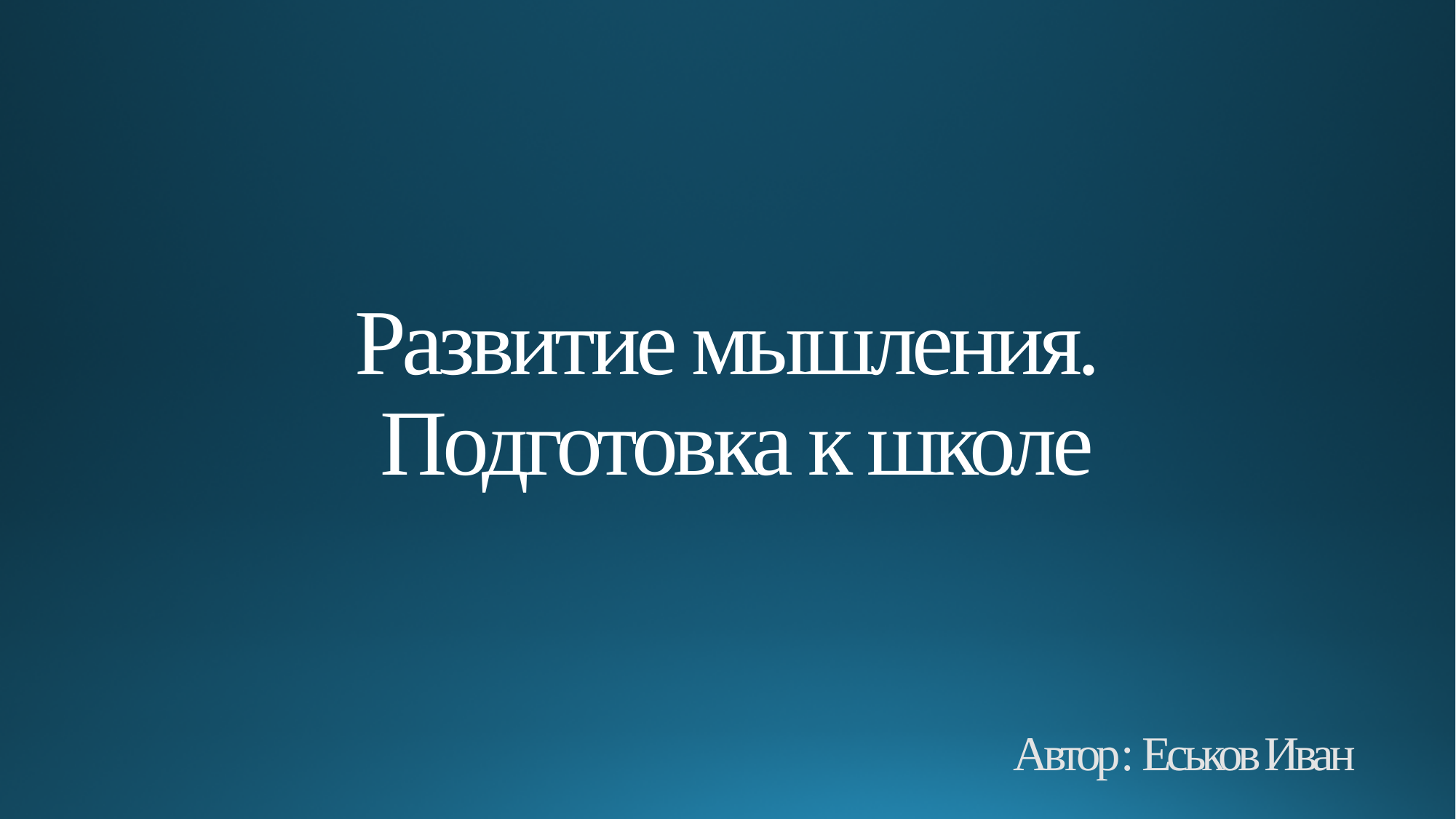

# Развитие мышления. Подготовка к школе
Автор: Еськов Иван